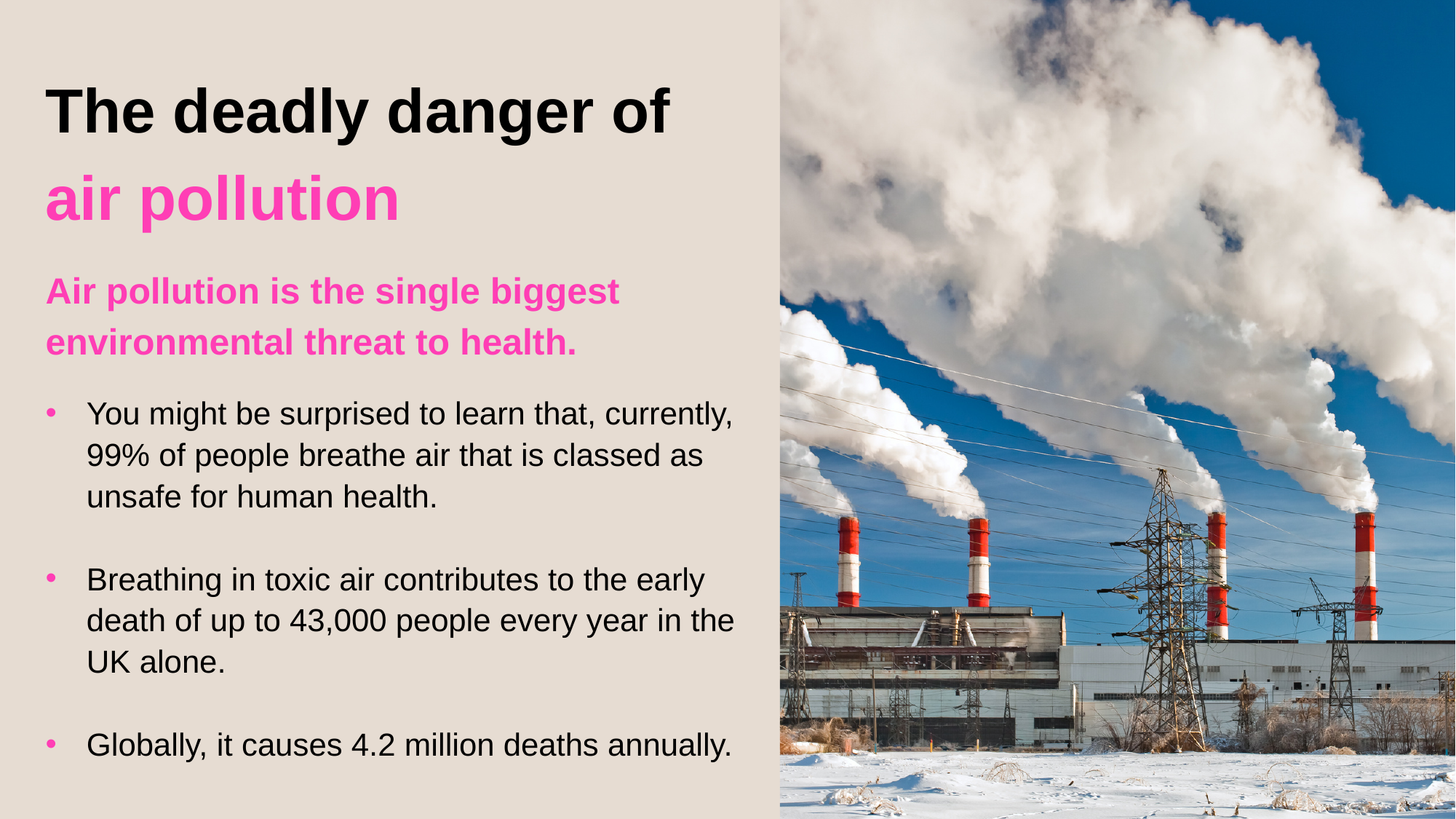

The deadly danger of air pollution
Air pollution is the single biggest environmental threat to health.
You might be surprised to learn that, currently, 99% of people breathe air that is classed as unsafe for human health.

Breathing in toxic air contributes to the early death of up to 43,000 people every year in the UK alone.

Globally, it causes 4.2 million deaths annually.